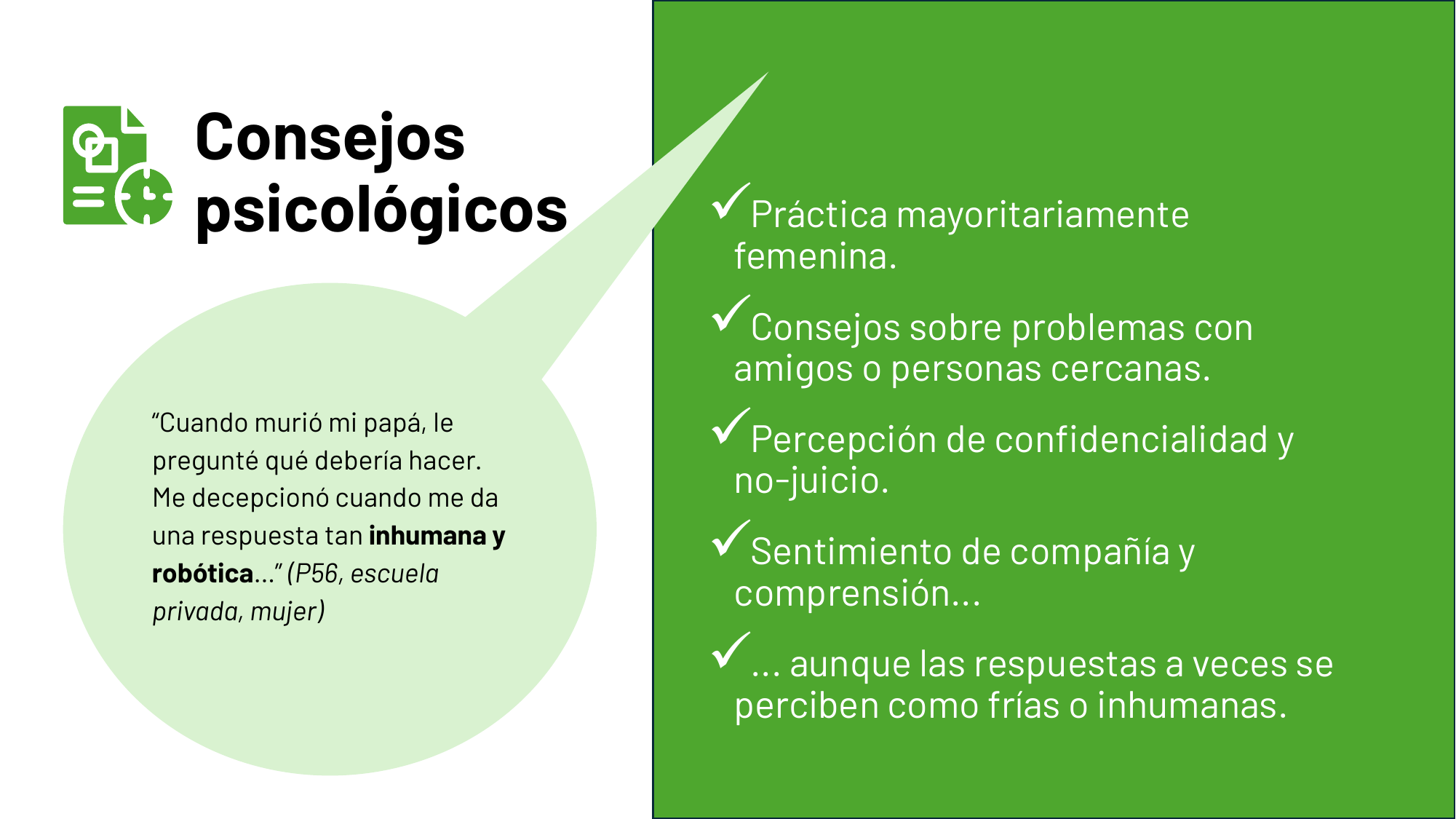

# Consejos psicológicos

Práctica mayoritariamente femenina.
Consejos sobre problemas con amigos o personas cercanas.
Percepción de confidencialidad y no-juicio.
Sentimiento de compañía y comprensión...
... aunque las respuestas a veces se perciben como frías o inhumanas.
“Cuando murió mi papá, le pregunté qué debería hacer. Me decepcionó cuando me da una respuesta tan inhumana y robótica…” (P56, escuela privada, mujer)